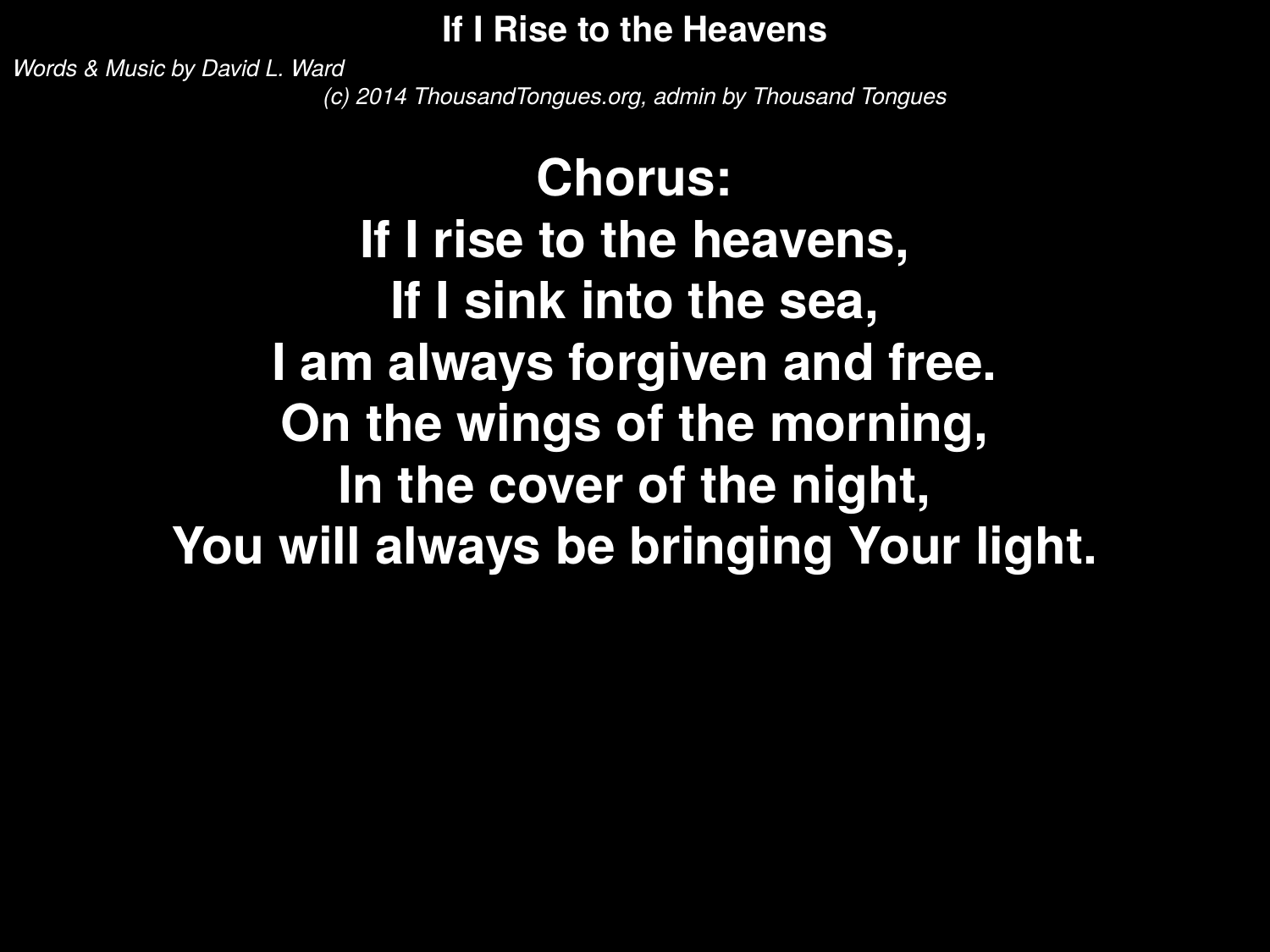

If I Rise to the Heavens
Words & Music by David L. Ward
(c) 2014 ThousandTongues.org, admin by Thousand Tongues
Chorus:
If I rise to the heavens,
If I sink into the sea,
I am always forgiven and free.
On the wings of the morning,
In the cover of the night,
You will always be bringing Your light.